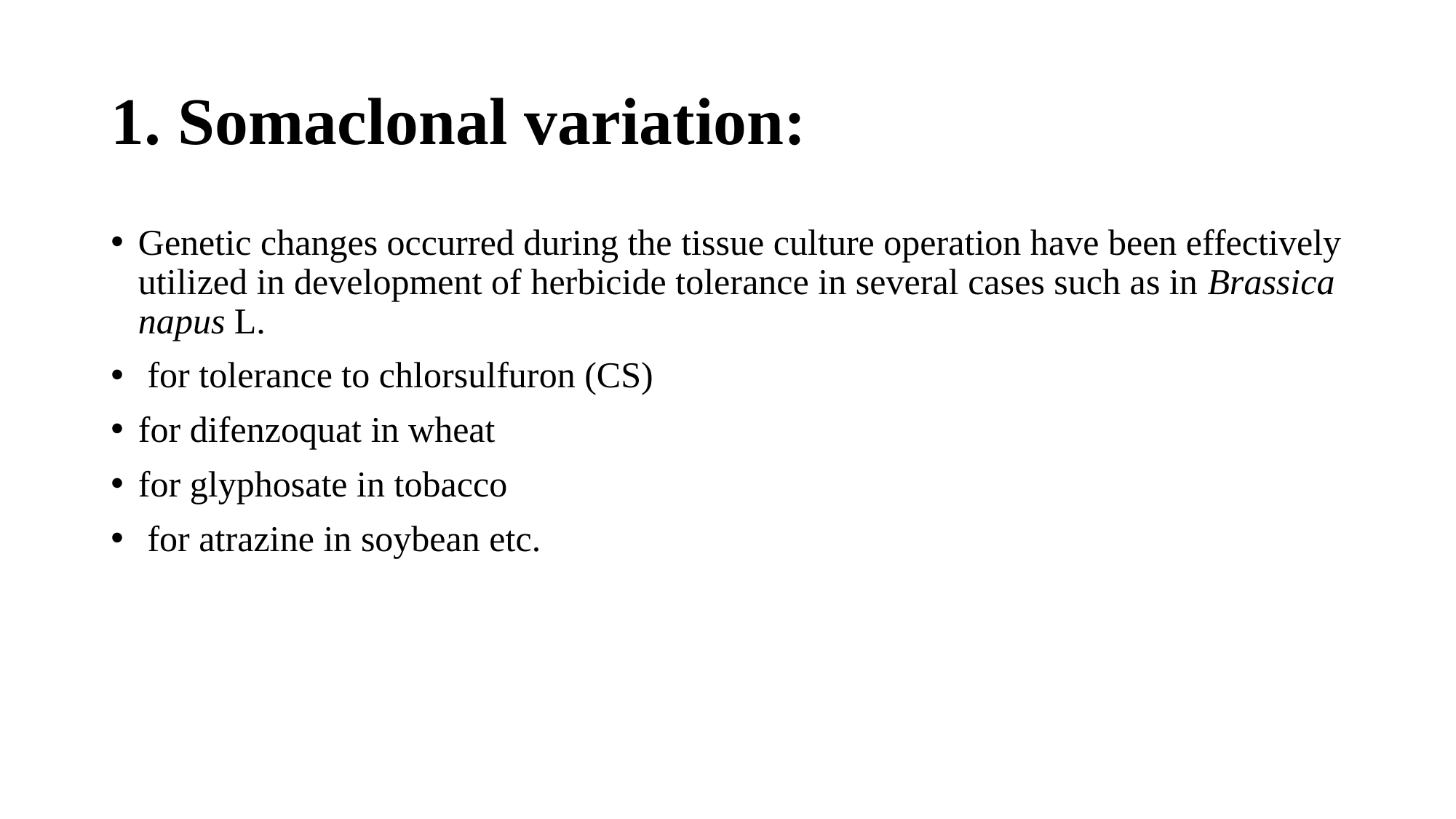

# 1. Somaclonal variation:
Genetic changes occurred during the tissue culture operation have been effectively utilized in development of herbicide tolerance in several cases such as in Brassica napus L.
 for tolerance to chlorsulfuron (CS)
for difenzoquat in wheat
for glyphosate in tobacco
 for atrazine in soybean etc.